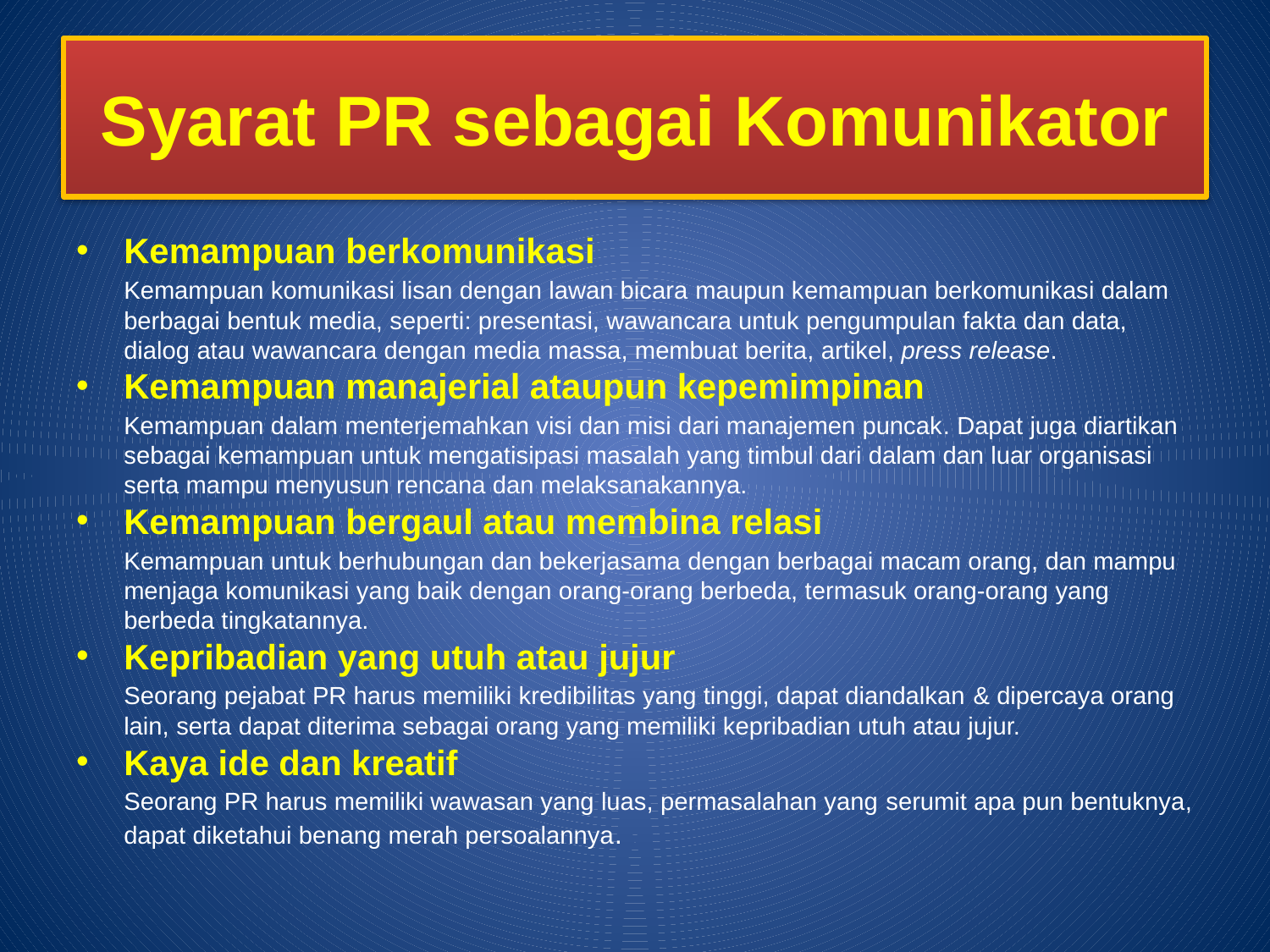

# Syarat PR sebagai Komunikator
Kemampuan berkomunikasi
	Kemampuan komunikasi lisan dengan lawan bicara maupun kemampuan berkomunikasi dalam berbagai bentuk media, seperti: presentasi, wawancara untuk pengumpulan fakta dan data, dialog atau wawancara dengan media massa, membuat berita, artikel, press release.
Kemampuan manajerial ataupun kepemimpinan
	Kemampuan dalam menterjemahkan visi dan misi dari manajemen puncak. Dapat juga diartikan sebagai kemampuan untuk mengatisipasi masalah yang timbul dari dalam dan luar organisasi serta mampu menyusun rencana dan melaksanakannya.
Kemampuan bergaul atau membina relasi
	Kemampuan untuk berhubungan dan bekerjasama dengan berbagai macam orang, dan mampu menjaga komunikasi yang baik dengan orang-orang berbeda, termasuk orang-orang yang berbeda tingkatannya.
Kepribadian yang utuh atau jujur
	Seorang pejabat PR harus memiliki kredibilitas yang tinggi, dapat diandalkan & dipercaya orang lain, serta dapat diterima sebagai orang yang memiliki kepribadian utuh atau jujur.
Kaya ide dan kreatif
	Seorang PR harus memiliki wawasan yang luas, permasalahan yang serumit apa pun bentuknya, dapat diketahui benang merah persoalannya.